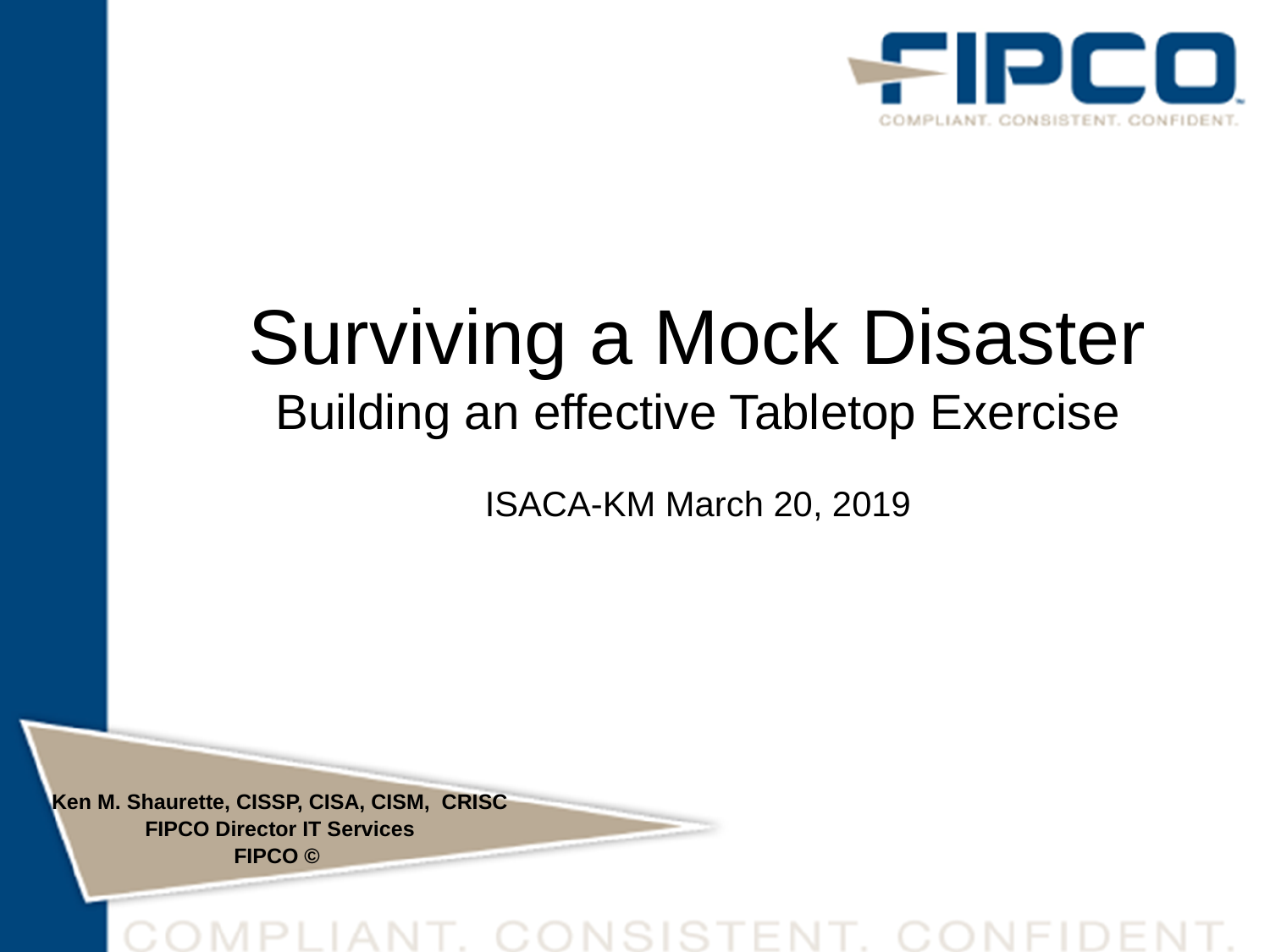

Surviving a Mock Disaster
Building an effective Tabletop Exercise

ISACA-KM March 20, 2019
Ken M. Shaurette, CISSP, CISA, CISM,  CRISC
FIPCO Director IT Services
FIPCO ©